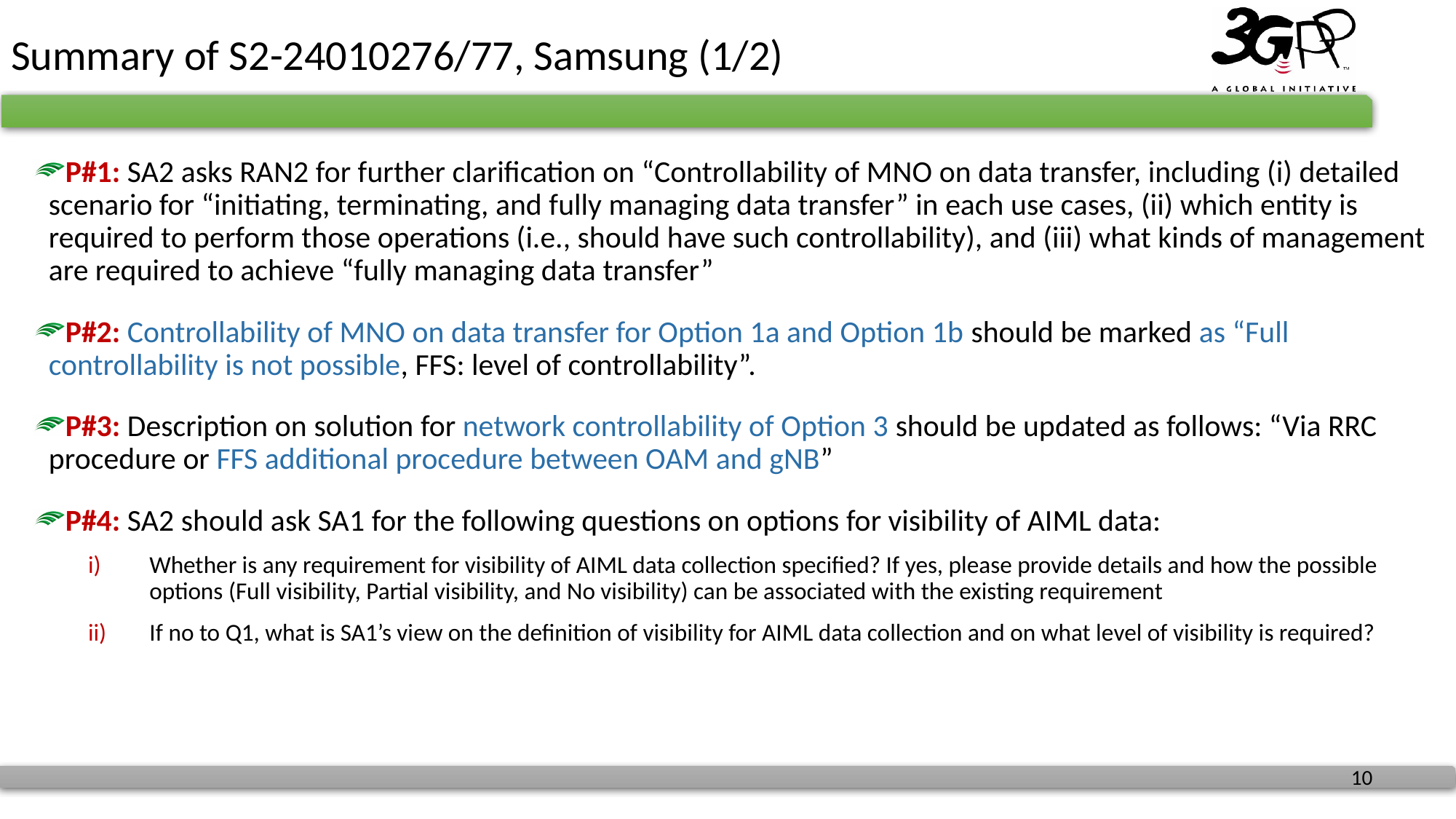

# Summary of S2-24010276/77, Samsung (1/2)
P#1: SA2 asks RAN2 for further clarification on “Controllability of MNO on data transfer, including (i) detailed scenario for “initiating, terminating, and fully managing data transfer” in each use cases, (ii) which entity is required to perform those operations (i.e., should have such controllability), and (iii) what kinds of management are required to achieve “fully managing data transfer”
P#2: Controllability of MNO on data transfer for Option 1a and Option 1b should be marked as “Full controllability is not possible, FFS: level of controllability”.
P#3: Description on solution for network controllability of Option 3 should be updated as follows: “Via RRC procedure or FFS additional procedure between OAM and gNB”
P#4: SA2 should ask SA1 for the following questions on options for visibility of AIML data:
Whether is any requirement for visibility of AIML data collection specified? If yes, please provide details and how the possible options (Full visibility, Partial visibility, and No visibility) can be associated with the existing requirement
If no to Q1, what is SA1’s view on the definition of visibility for AIML data collection and on what level of visibility is required?